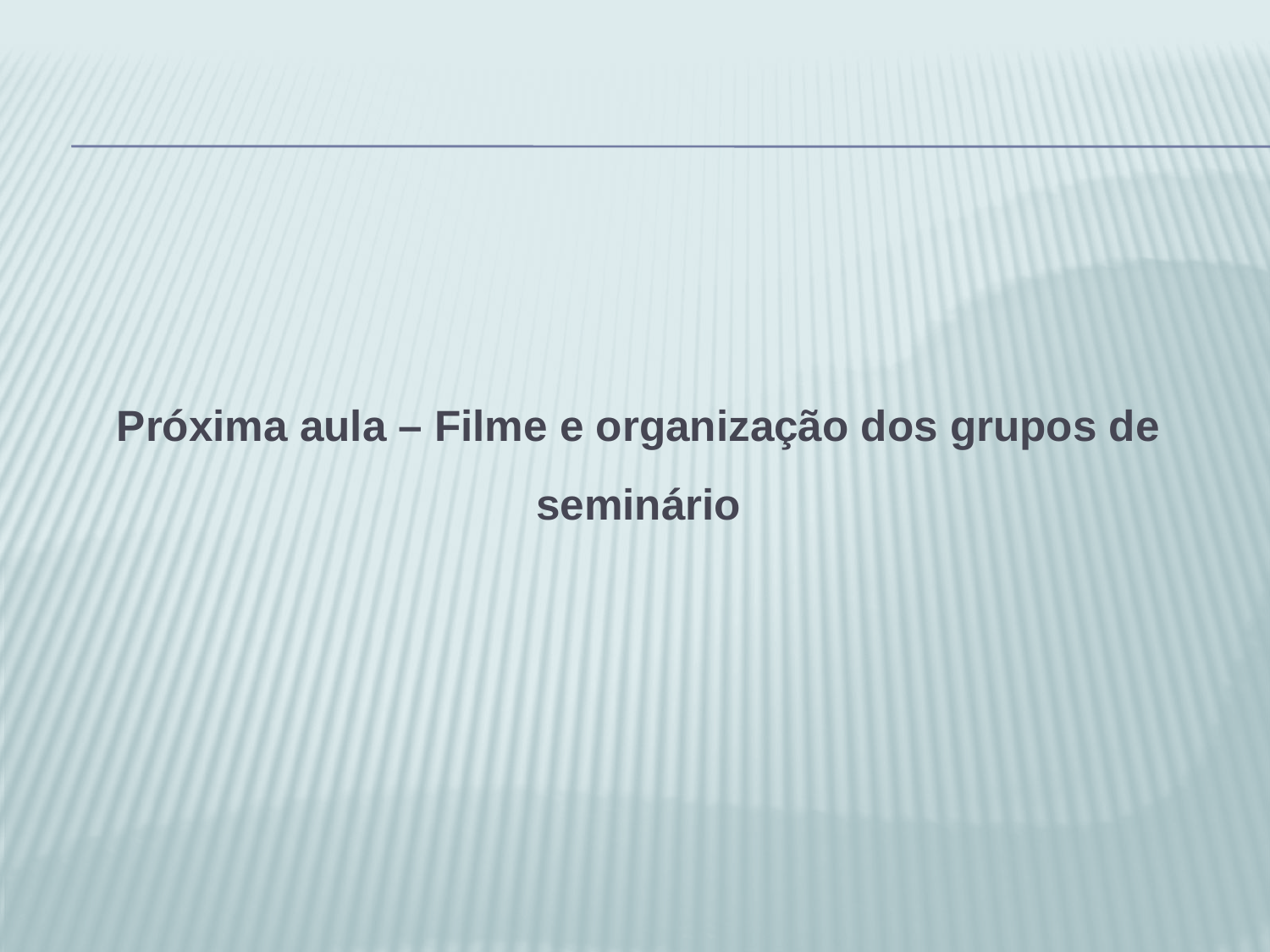

#

Próxima aula – Filme e organização dos grupos de seminário